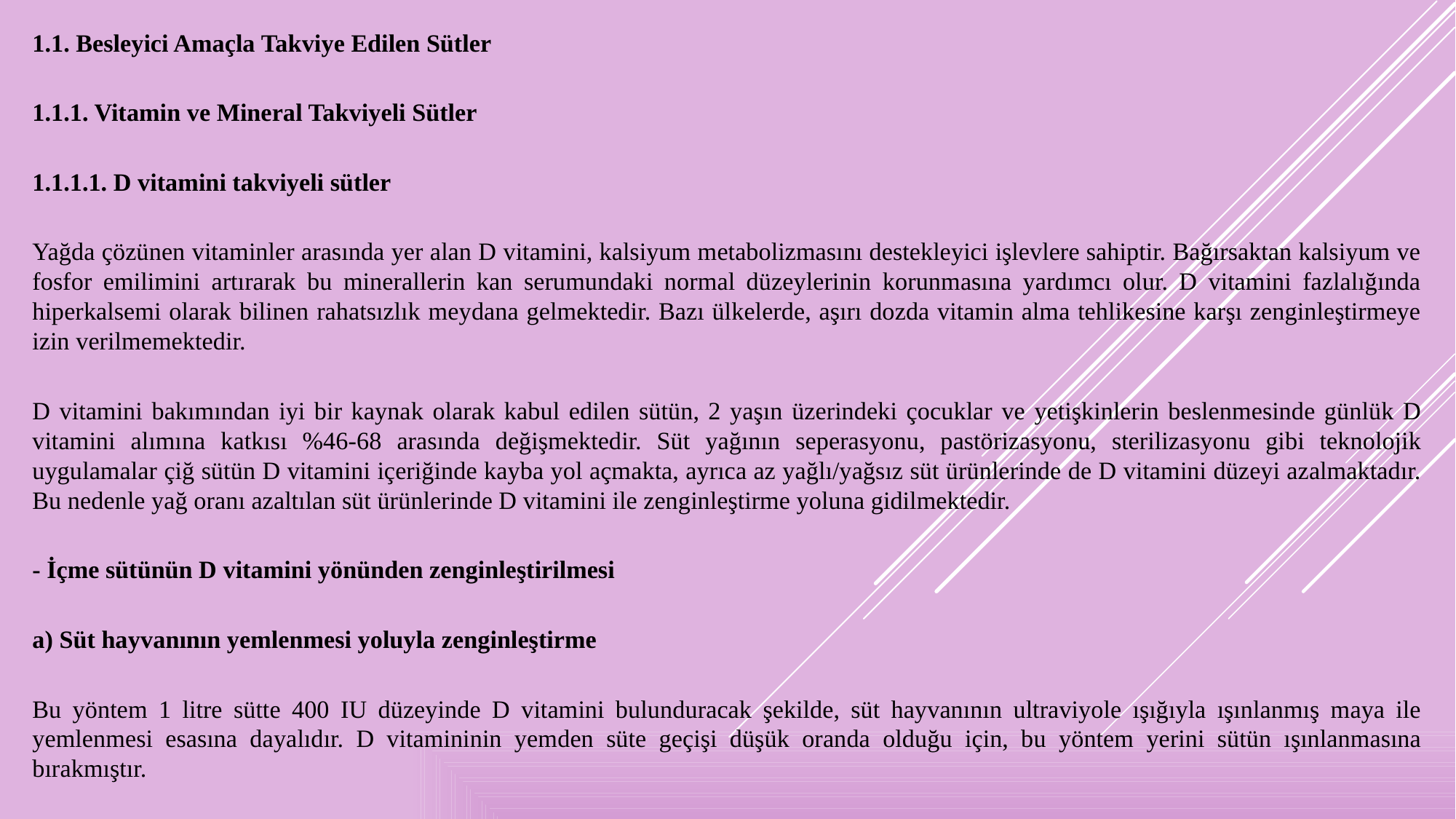

1.1. Besleyici Amaçla Takviye Edilen Sütler

1.1.1. Vitamin ve Mineral Takviyeli Sütler

1.1.1.1. D vitamini takviyeli sütler

Yağda çözünen vitaminler arasında yer alan D vitamini, kalsiyum metabolizmasını destekleyici işlevlere sahiptir. Bağırsaktan kalsiyum ve fosfor emilimini artırarak bu minerallerin kan serumundaki normal düzeylerinin korunmasına yardımcı olur. D vitamini fazlalığında hiperkalsemi olarak bilinen rahatsızlık meydana gelmektedir. Bazı ülkelerde, aşırı dozda vitamin alma tehlikesine karşı zenginleştirmeye izin verilmemektedir.

D vitamini bakımından iyi bir kaynak olarak kabul edilen sütün, 2 yaşın üzerindeki çocuklar ve yetişkinlerin beslenmesinde günlük D vitamini alımına katkısı %46-68 arasında değişmektedir. Süt yağının seperasyonu, pastörizasyonu, sterilizasyonu gibi teknolojik uygulamalar çiğ sütün D vitamini içeriğinde kayba yol açmakta, ayrıca az yağlı/yağsız süt ürünlerinde de D vitamini düzeyi azalmaktadır. Bu nedenle yağ oranı azaltılan süt ürünlerinde D vitamini ile zenginleştirme yoluna gidilmektedir.

- İçme sütünün D vitamini yönünden zenginleştirilmesi

a) Süt hayvanının yemlenmesi yoluyla zenginleştirme

Bu yöntem 1 litre sütte 400 IU düzeyinde D vitamini bulunduracak şekilde, süt hayvanının ultraviyole ışığıyla ışınlanmış maya ile yemlenmesi esasına dayalıdır. D vitamininin yemden süte geçişi düşük oranda olduğu için, bu yöntem yerini sütün ışınlanmasına bırakmıştır.